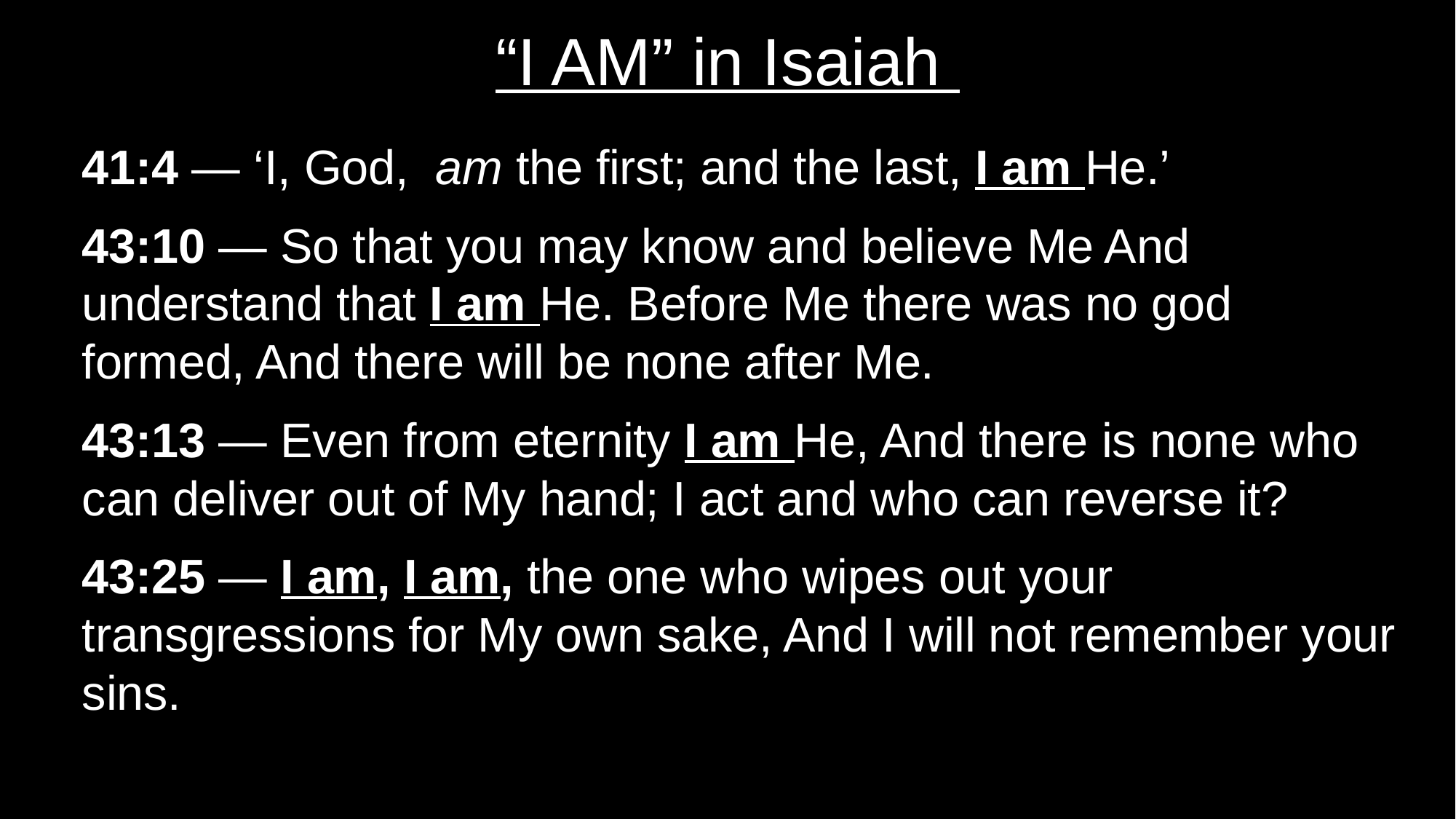

# “I AM” in Isaiah
41:4 — ‘I, God,  am the first; and the last, I am He.’

43:10 — So that you may know and believe Me And understand that I am He. Before Me there was no god formed, And there will be none after Me.

43:13 — Even from eternity I am He, And there is none who can deliver out of My hand; I act and who can reverse it?

43:25 — I am, I am, the one who wipes out your transgressions for My own sake, And I will not remember your sins.